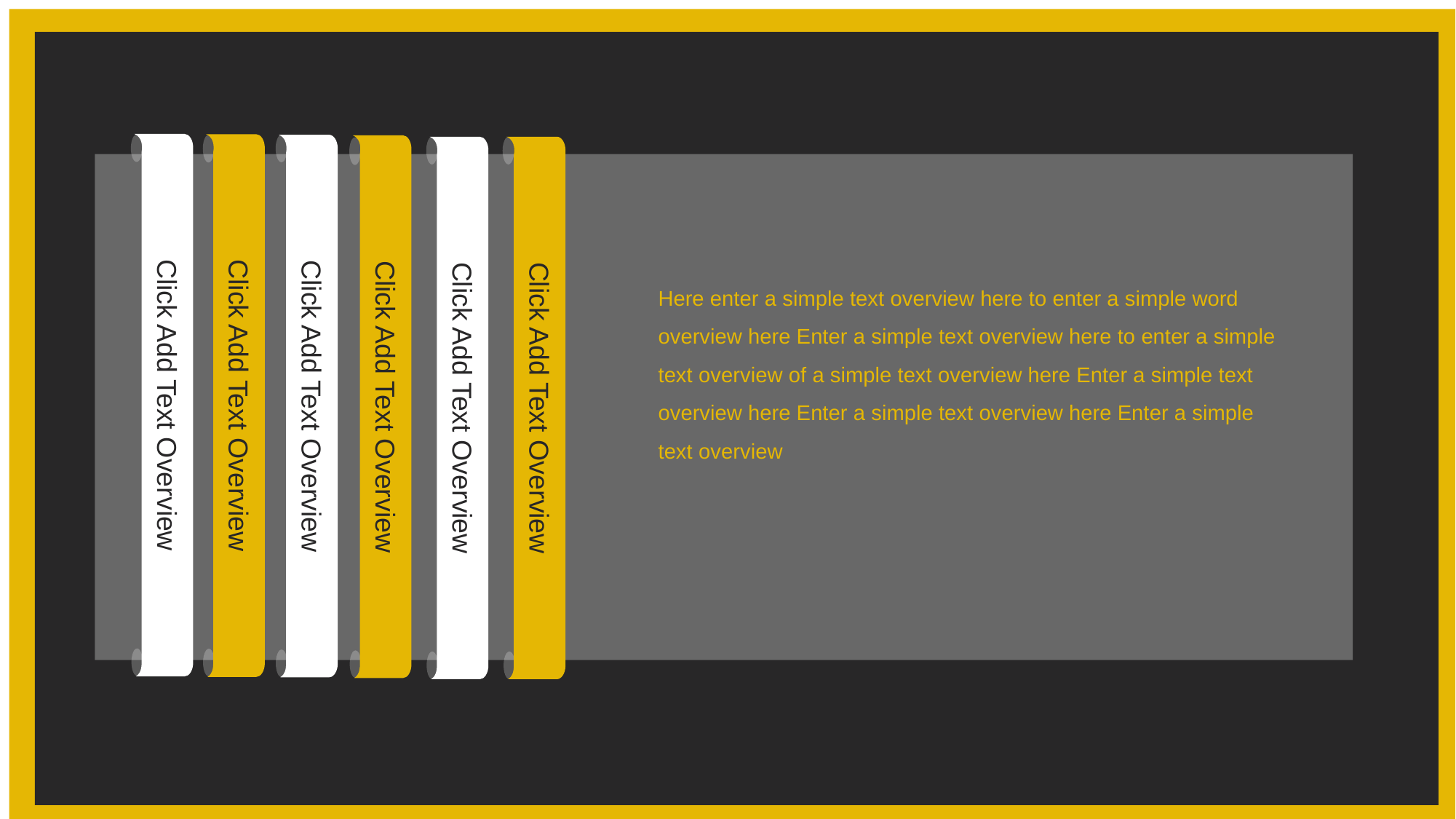

Click Add Text Overview
Click Add Text Overview

Click Add Text Overview
Click Add Text Overview

Click Add Text Overview

Click Add Text Overview

Here enter a simple text overview here to enter a simple word overview here Enter a simple text overview here to enter a simple text overview of a simple text overview here Enter a simple text overview here Enter a simple text overview here Enter a simple text overview